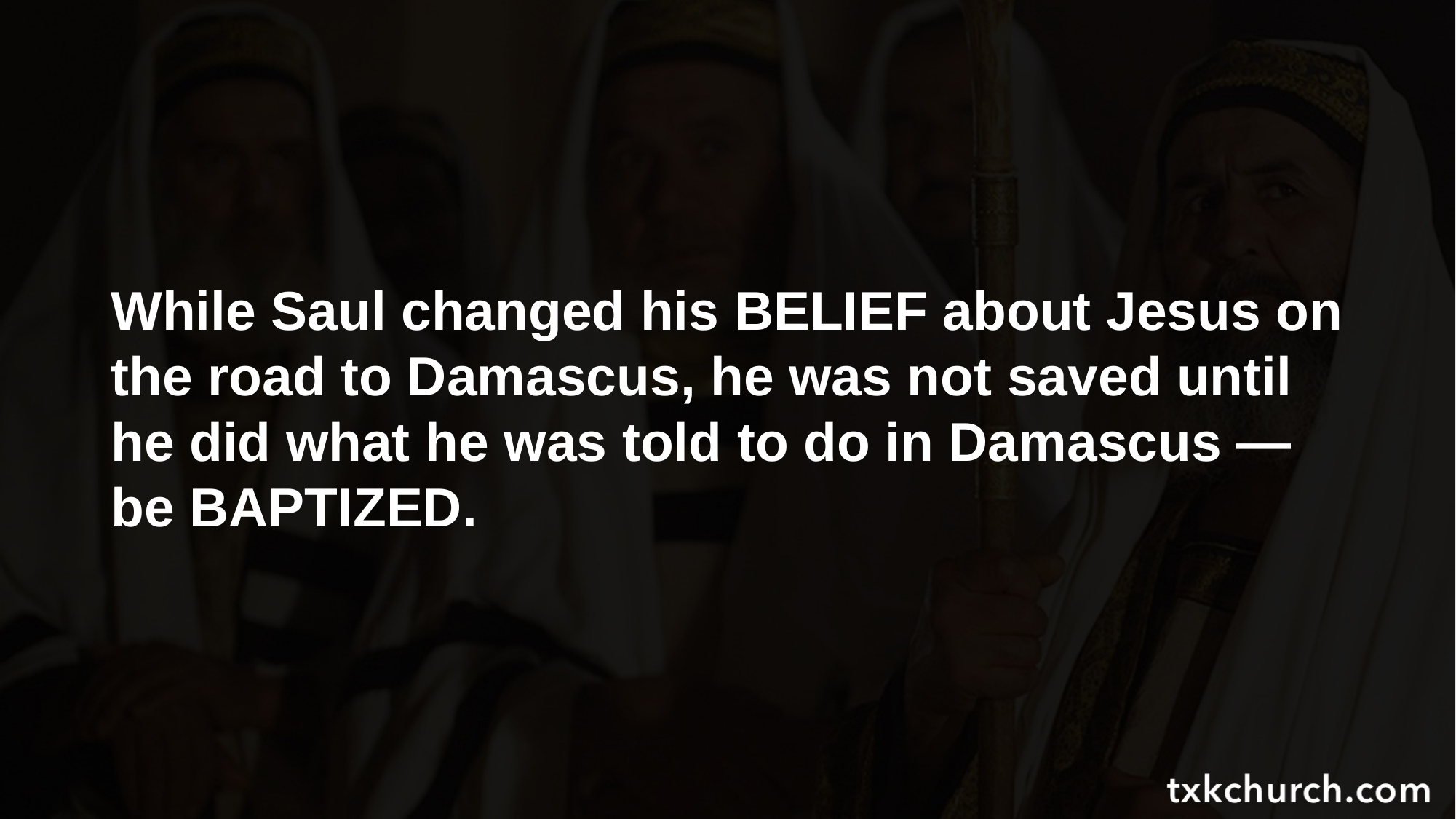

While Saul changed his BELIEF about Jesus on the road to Damascus, he was not saved until he did what he was told to do in Damascus — be BAPTIZED.